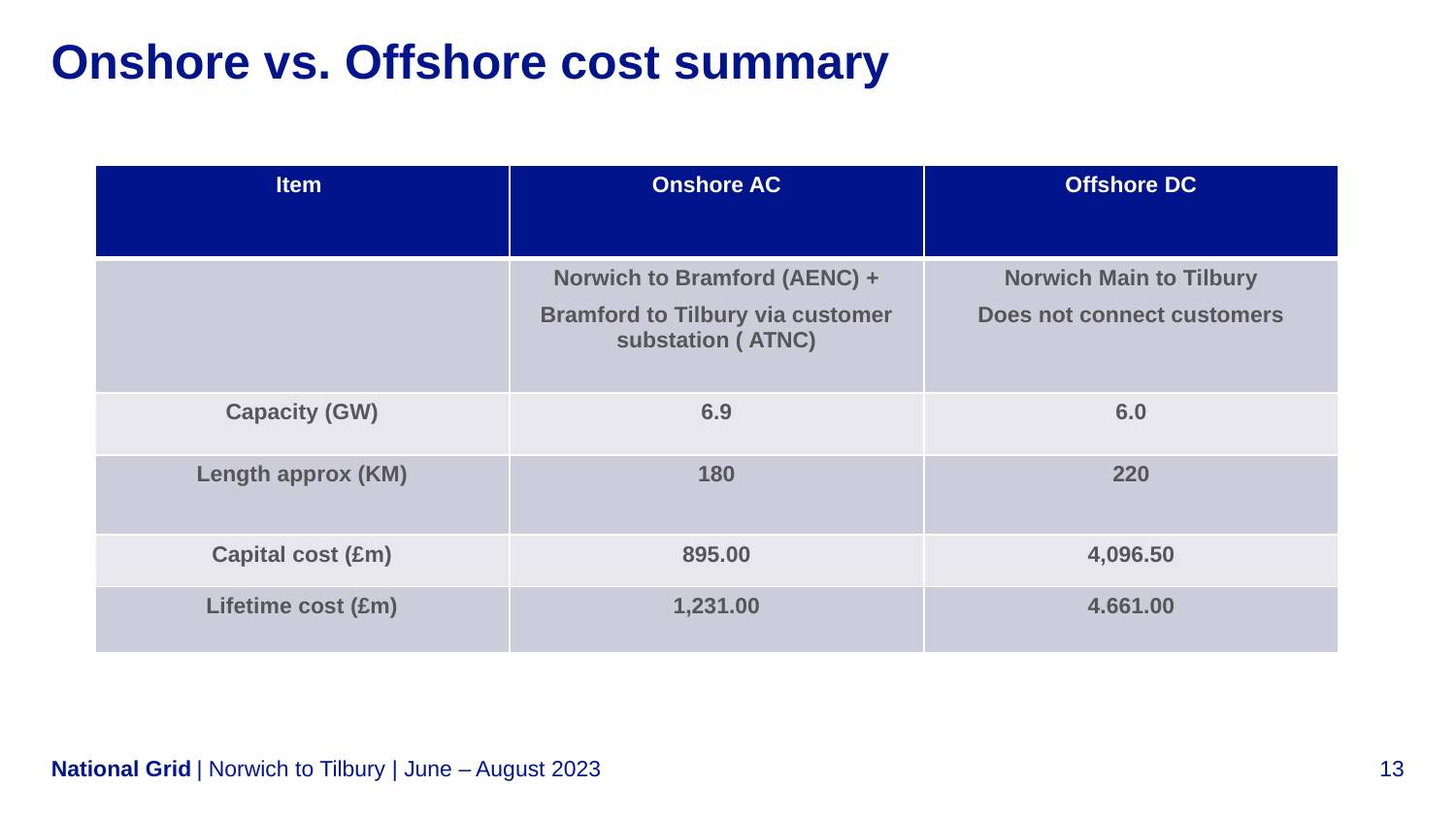

# Onshore vs. Offshore cost summary
| Item | Onshore AC | Offshore DC |
| --- | --- | --- |
|  | Norwich to Bramford (AENC) + Bramford to Tilbury via customer substation ( ATNC) | Norwich Main to Tilbury Does not connect customers |
| Capacity (GW) | 6.9 | 6.0 |
| Length approx (KM) | 180 | 220 |
| Capital cost (£m) | 895.00 | 4,096.50 |
| Lifetime cost (£m) | 1,231.00 | 4.661.00 |
| Norwich to Tilbury | June – August 2023